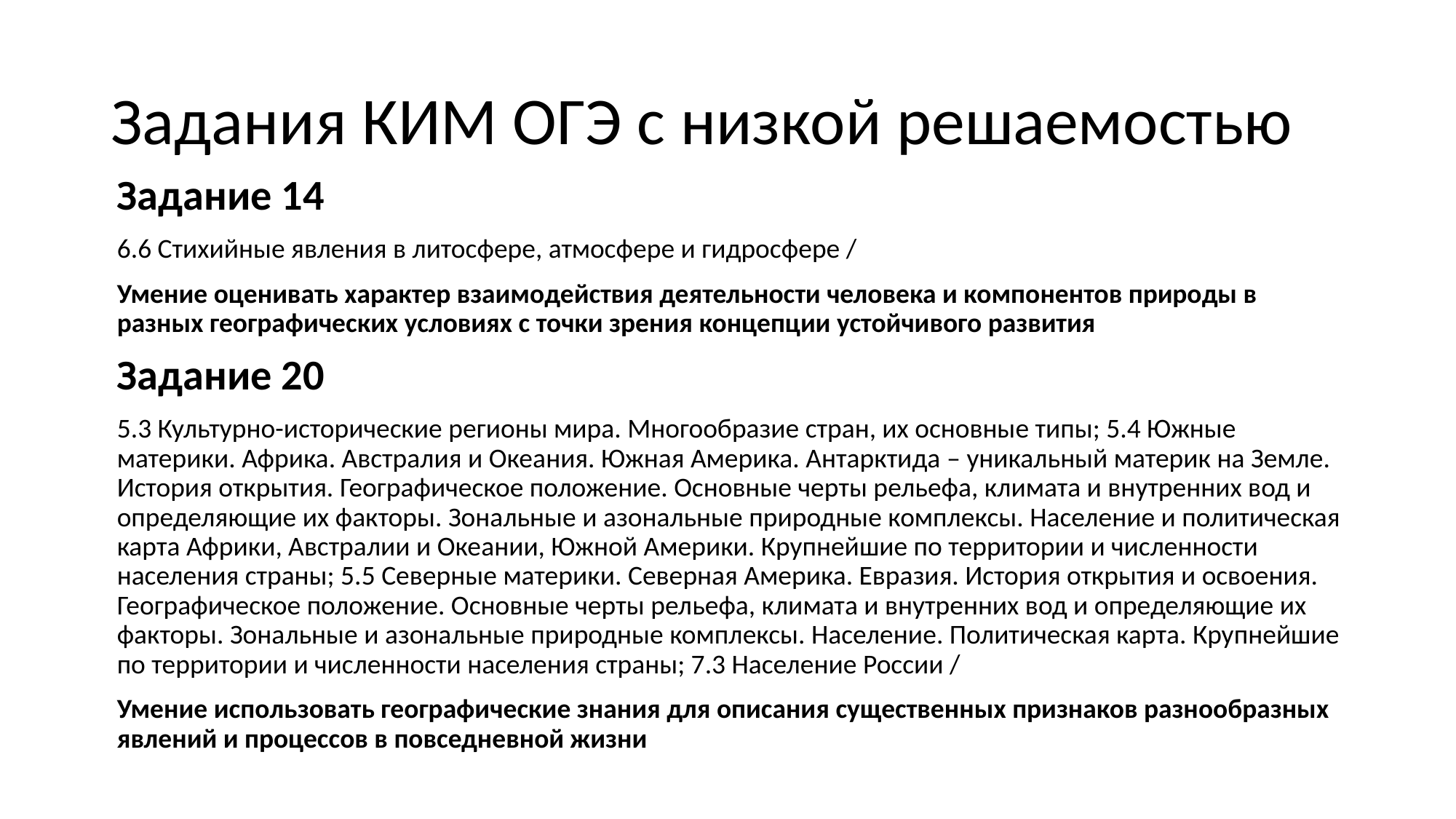

# Задания КИМ ОГЭ с низкой решаемостью
Задание 14
6.6 Стихийные явления в литосфере, атмосфере и гидросфере /
Умение оценивать характер взаимодействия деятельности человека и компонентов природы в разных географических условиях с точки зрения концепции устойчивого развития
Задание 20
5.3 Культурно-исторические регионы мира. Многообразие стран, их основные типы; 5.4 Южные материки. Африка. Австралия и Океания. Южная Америка. Антарктида ‒ уникальный материк на Земле. История открытия. Географическое положение. Основные черты рельефа, климата и внутренних вод и определяющие их факторы. Зональные и азональные природные комплексы. Население и политическая карта Африки, Австралии и Океании, Южной Америки. Крупнейшие по территории и численности населения страны; 5.5 Северные материки. Северная Америка. Евразия. История открытия и освоения. Географическое положение. Основные черты рельефа, климата и внутренних вод и определяющие их факторы. Зональные и азональные природные комплексы. Население. Политическая карта. Крупнейшие по территории и численности населения страны; 7.3 Население России /
Умение использовать географические знания для описания существенных признаков разнообразных явлений и процессов в повседневной жизни